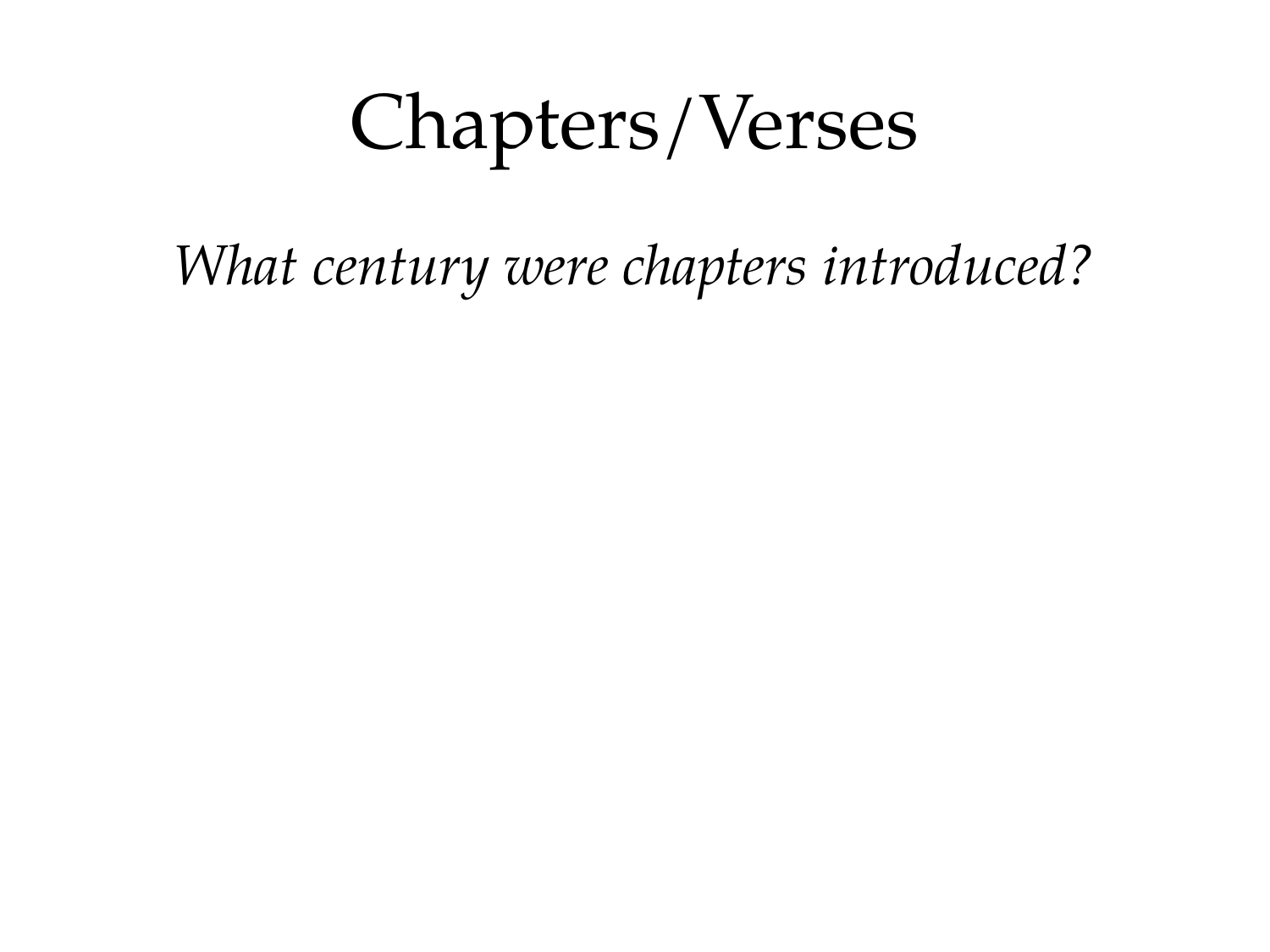

# Chapters/Verses
What century were chapters introduced?